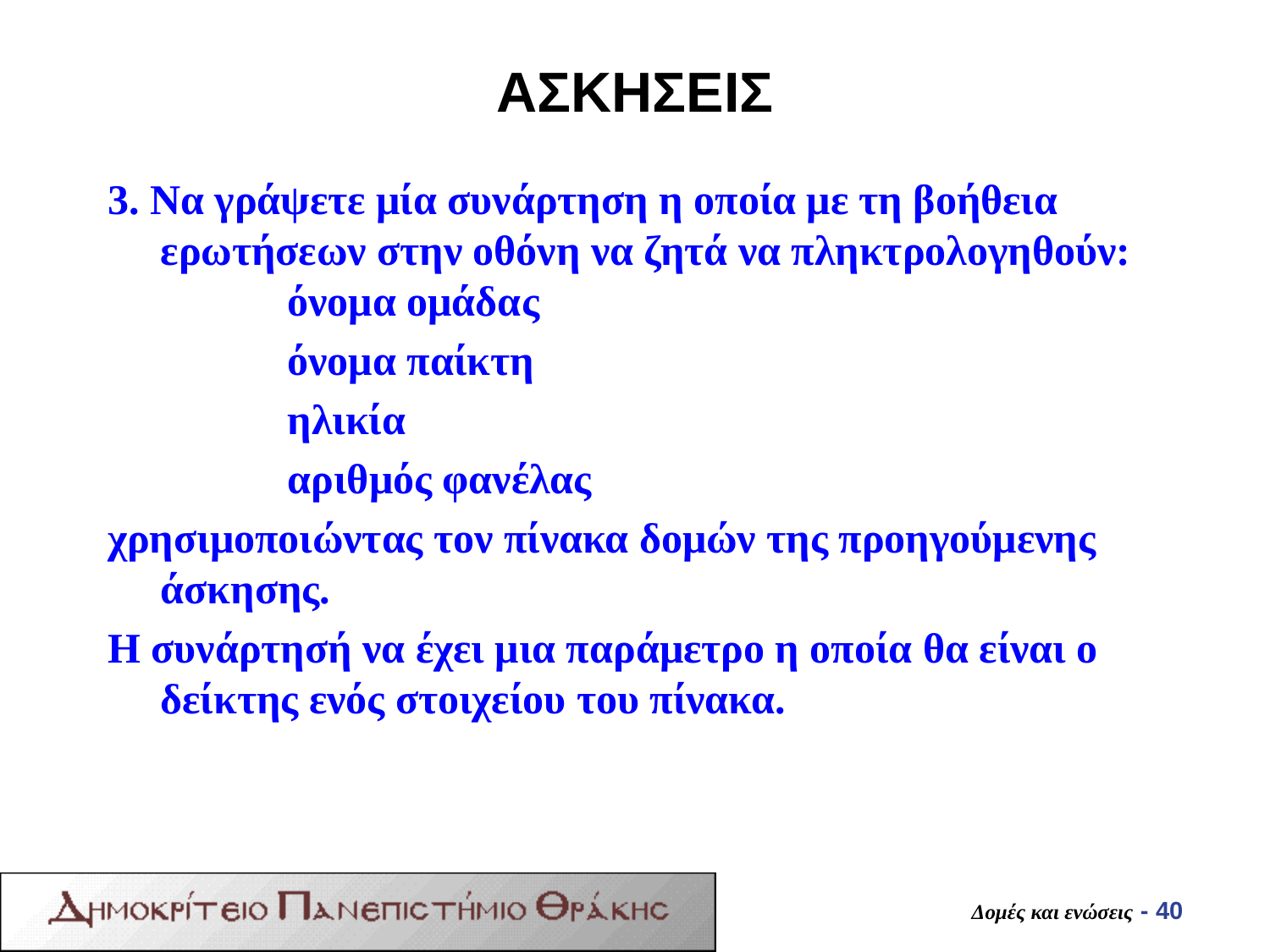

# ΑΣΚΗΣΕΙΣ
3. Να γράψετε μία συνάρτηση η οποία με τη βοήθεια ερωτήσεων στην οθόνη να ζητά να πληκτρολογηθούν:	όνομα ομάδας
		όνομα παίκτη
		ηλικία
		αριθμός φανέλας
χρησιμοποιώντας τον πίνακα δομών της προηγούμενης άσκησης.
Η συνάρτησή να έχει μια παράμετρο η οποία θα είναι ο δείκτης ενός στοιχείου του πίνακα.
Δομές και ενώσεις - 40